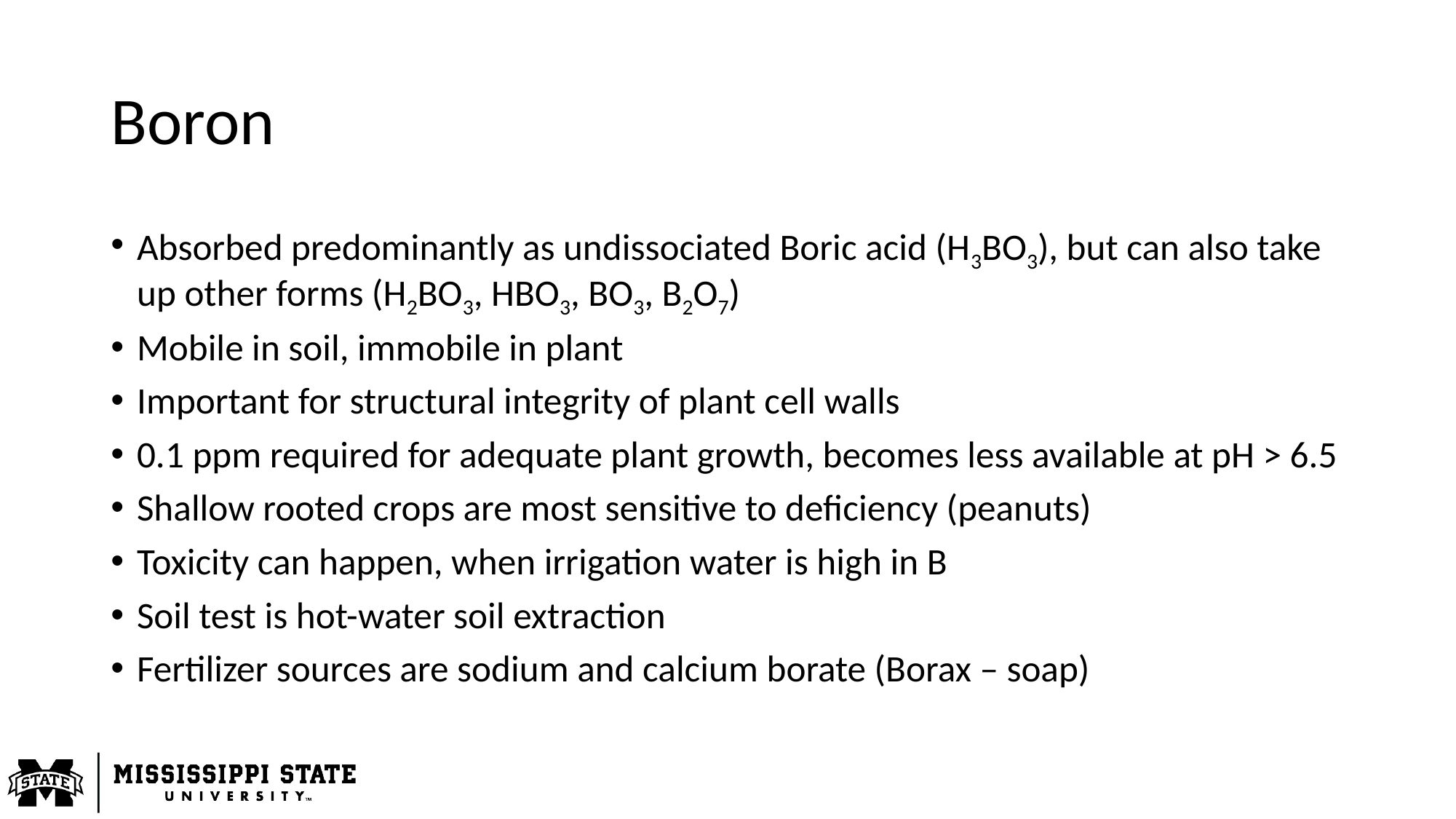

# Boron
Absorbed predominantly as undissociated Boric acid (H3BO3), but can also take up other forms (H2BO3, HBO3, BO3, B2O7)
Mobile in soil, immobile in plant
Important for structural integrity of plant cell walls
0.1 ppm required for adequate plant growth, becomes less available at pH > 6.5
Shallow rooted crops are most sensitive to deficiency (peanuts)
Toxicity can happen, when irrigation water is high in B
Soil test is hot-water soil extraction
Fertilizer sources are sodium and calcium borate (Borax – soap)